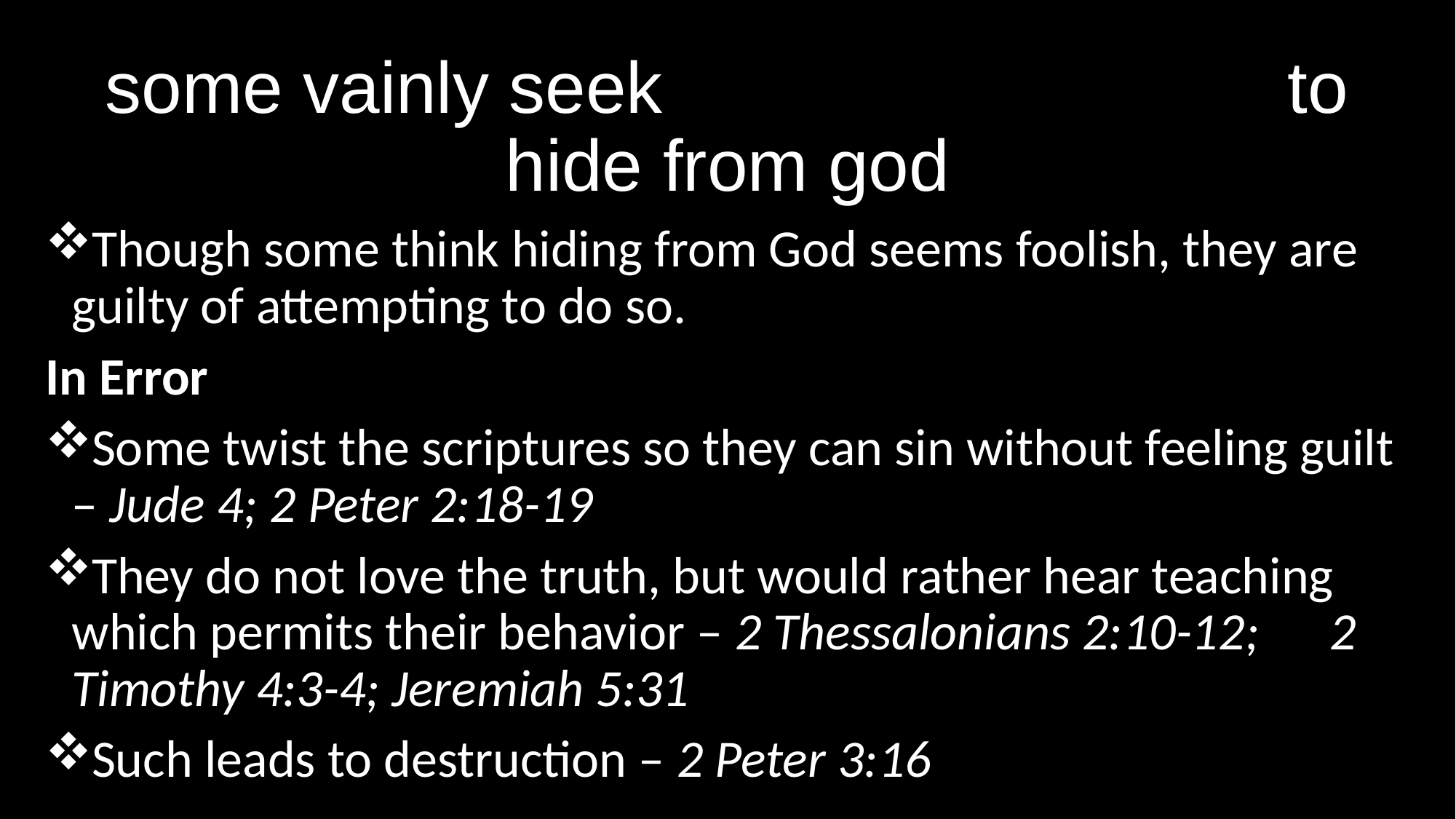

# some vainly seek                               to hide from god
Though some think hiding from God seems foolish, they are guilty of attempting to do so.
In Error
Some twist the scriptures so they can sin without feeling guilt – Jude 4; 2 Peter 2:18-19
They do not love the truth, but would rather hear teaching which permits their behavior – 2 Thessalonians 2:10-12;      2 Timothy 4:3-4; Jeremiah 5:31
Such leads to destruction – 2 Peter 3:16